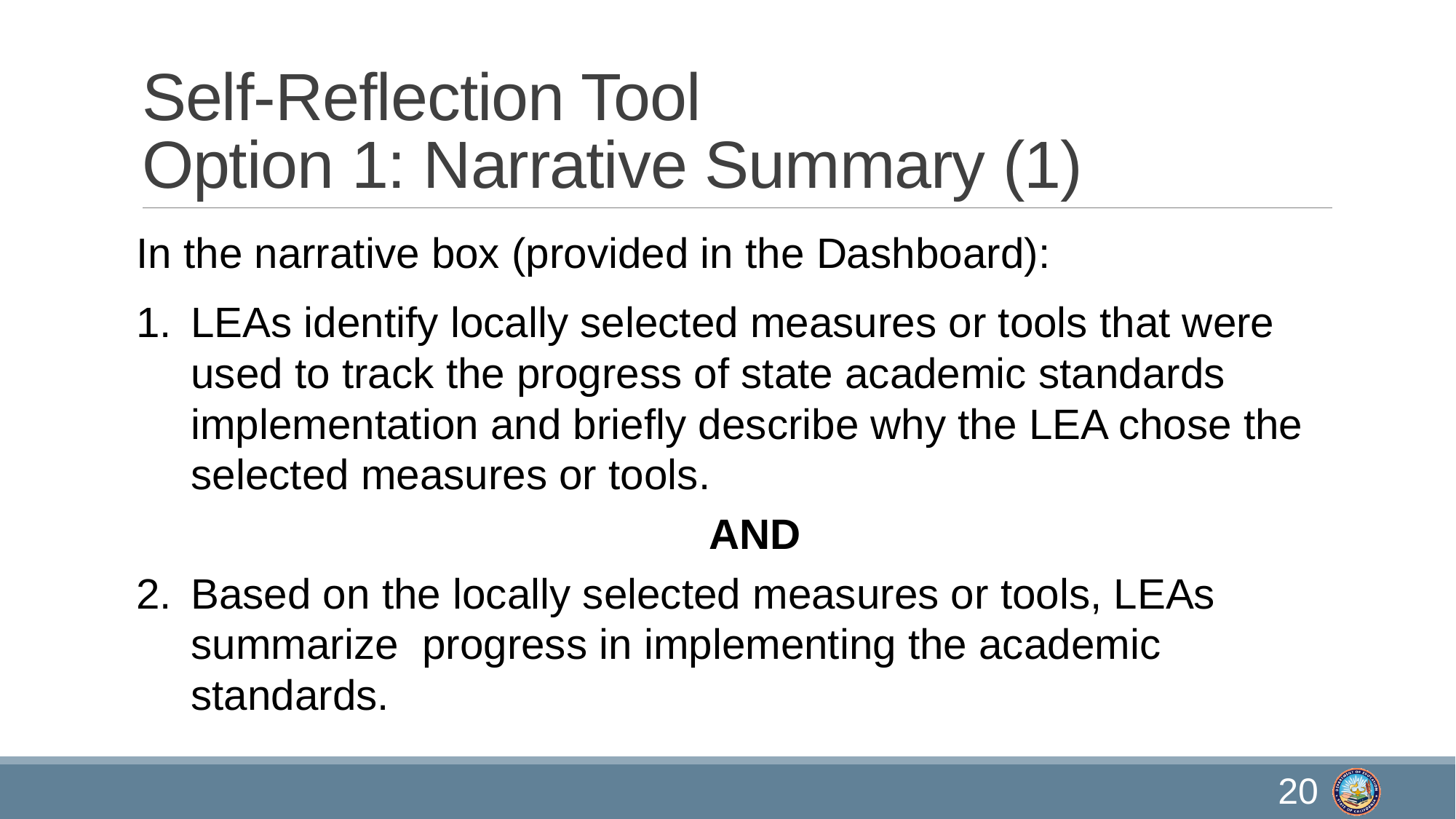

# Self-Reflection Tool Option 1: Narrative Summary (1)
In the narrative box (provided in the Dashboard):
LEAs identify locally selected measures or tools that were used to track the progress of state academic standards implementation and briefly describe why the LEA chose the selected measures or tools.
AND
Based on the locally selected measures or tools, LEAs summarize  progress in implementing the academic standards.

20